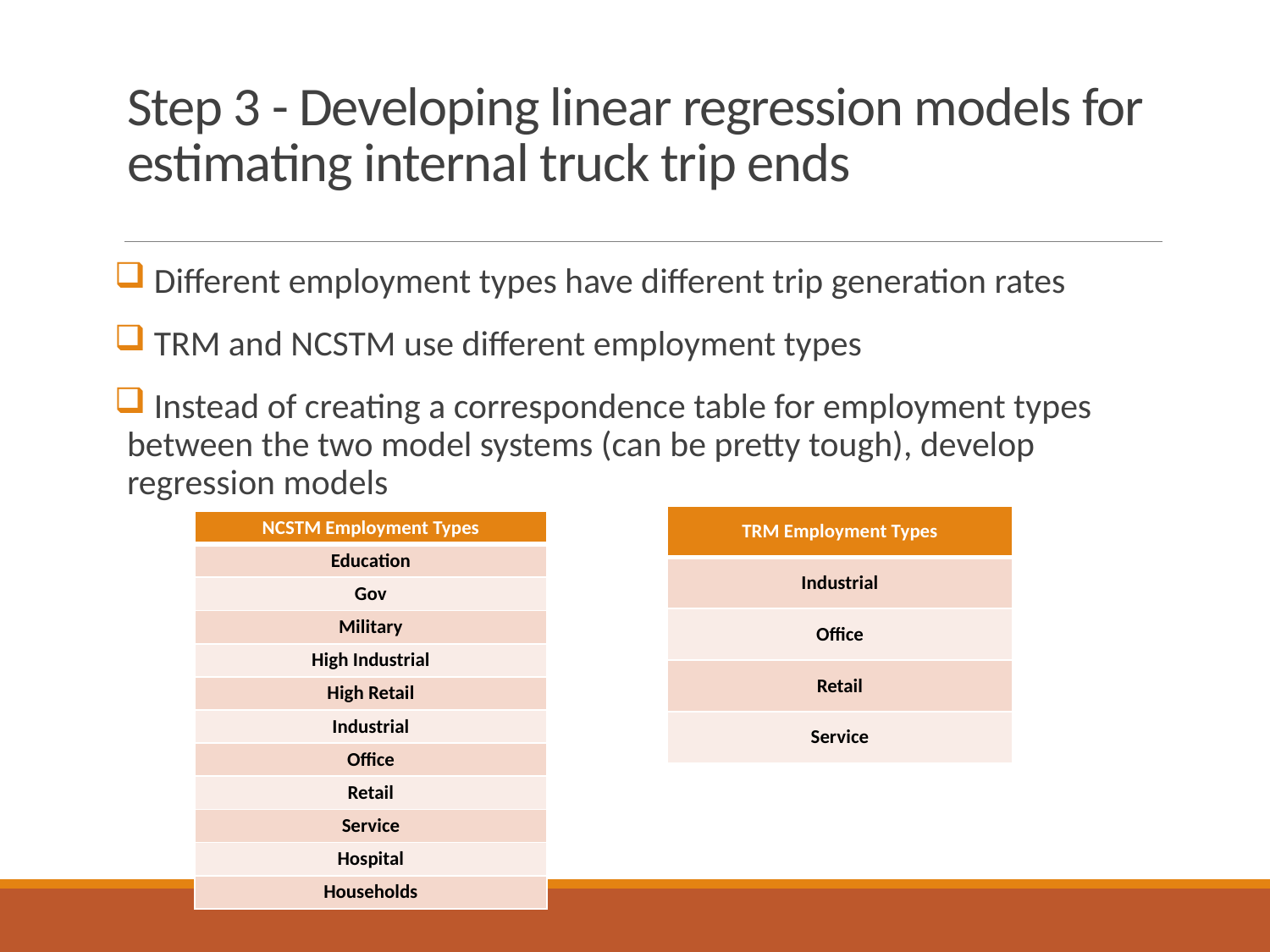

# Step 3 - Developing linear regression models for estimating internal truck trip ends
 Different employment types have different trip generation rates
 TRM and NCSTM use different employment types
 Instead of creating a correspondence table for employment types between the two model systems (can be pretty tough), develop regression models
| TRM Employment Types |
| --- |
| Industrial |
| Office |
| Retail |
| Service |
| NCSTM Employment Types |
| --- |
| Education |
| Gov |
| Military |
| High Industrial |
| High Retail |
| Industrial |
| Office |
| Retail |
| Service |
| Hospital |
| Households |